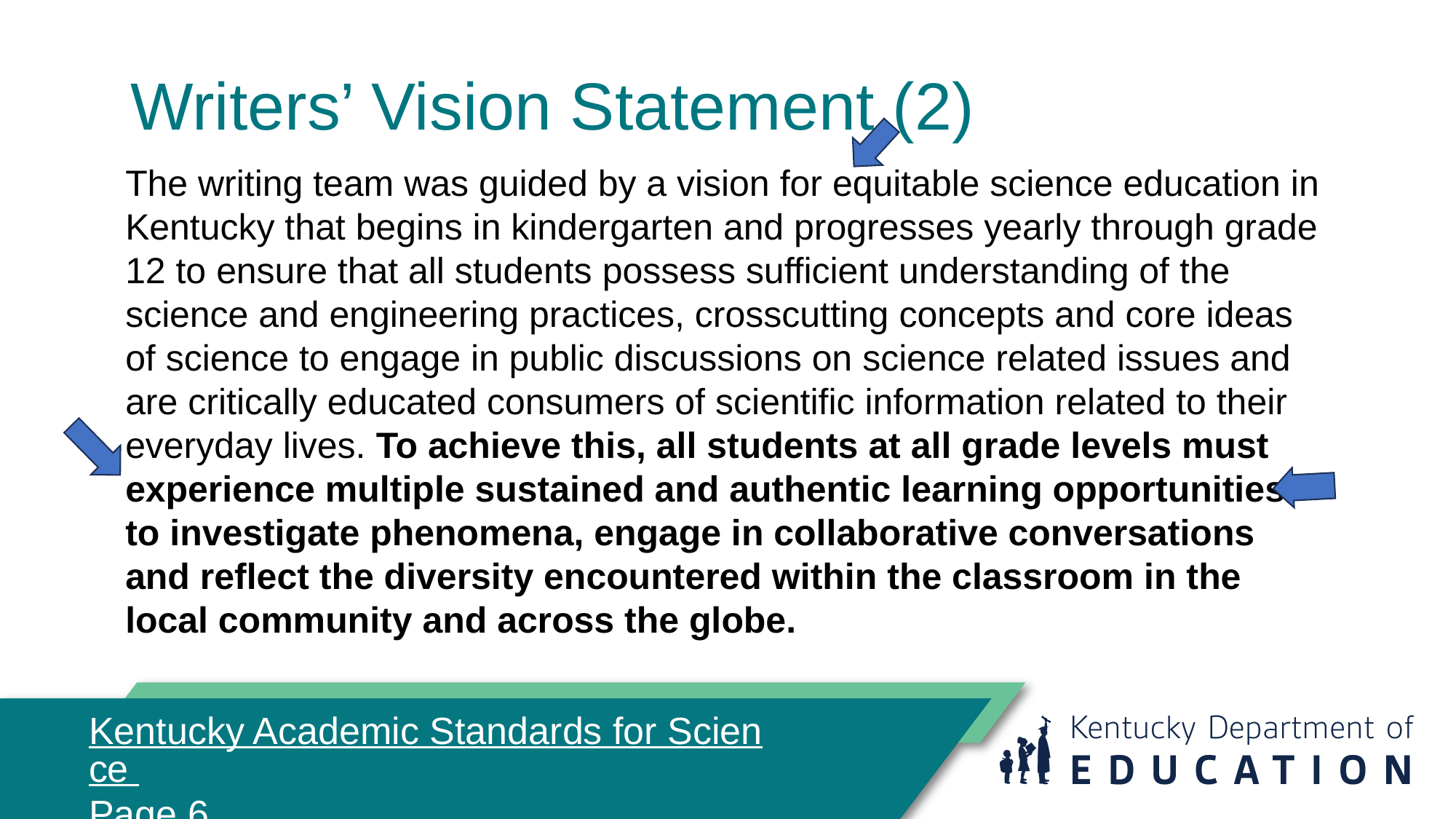

Writers’ Vision Statement (2)

The writing team was guided by a vision for equitable science education in Kentucky that begins in kindergarten and progresses yearly through grade 12 to ensure that all students possess sufficient understanding of the science and engineering practices, crosscutting concepts and core ideas of science to engage in public discussions on science related issues and are critically educated consumers of scientific information related to their everyday lives. To achieve this, all students at all grade levels must experience multiple sustained and authentic learning opportunities to investigate phenomena, engage in collaborative conversations and reflect the diversity encountered within the classroom in the local community and across the globe.

Kentucky Academic Standards for Science
Page 6